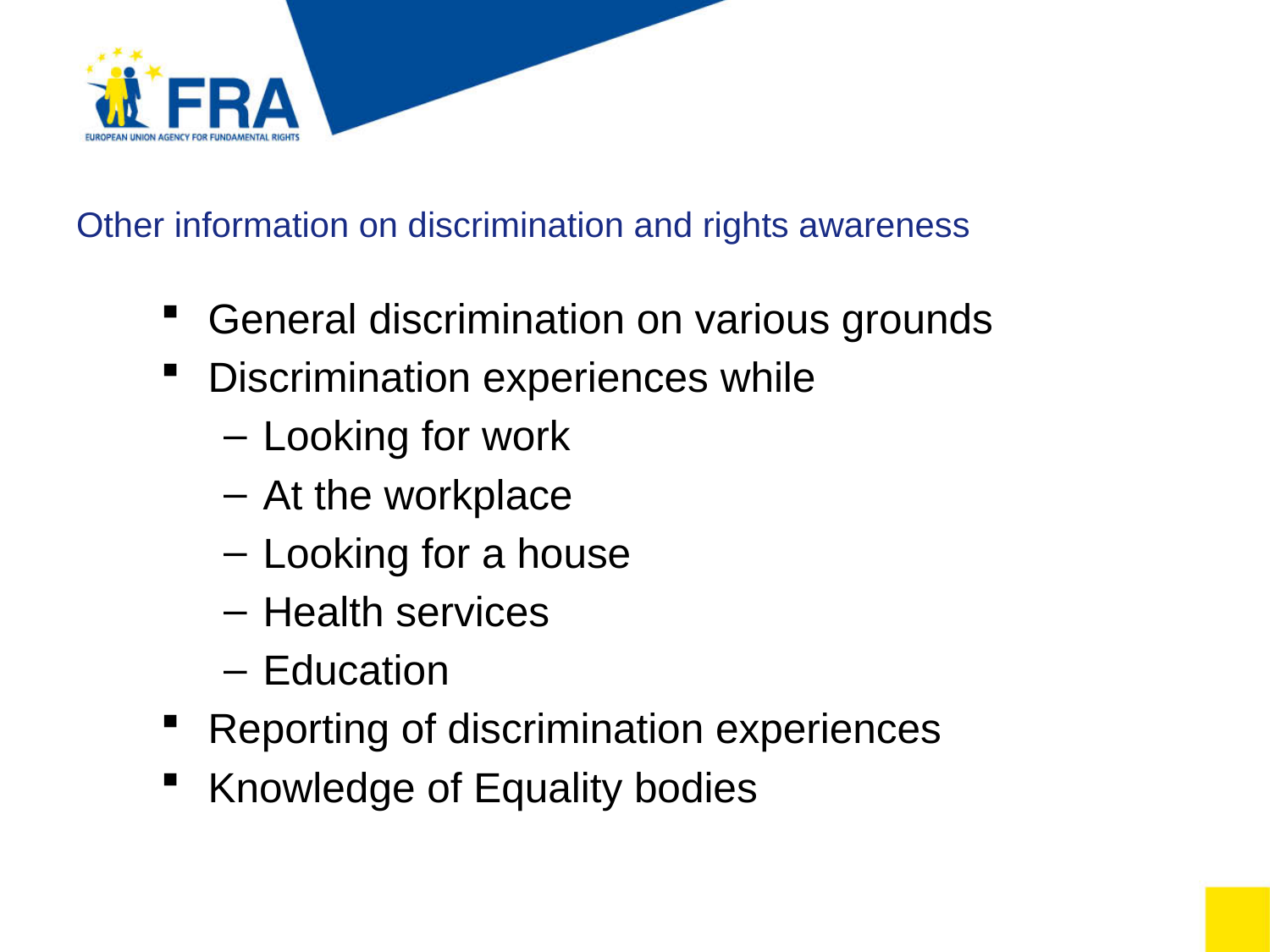

# Other information on discrimination and rights awareness
General discrimination on various grounds
Discrimination experiences while
Looking for work
At the workplace
Looking for a house
Health services
Education
Reporting of discrimination experiences
Knowledge of Equality bodies